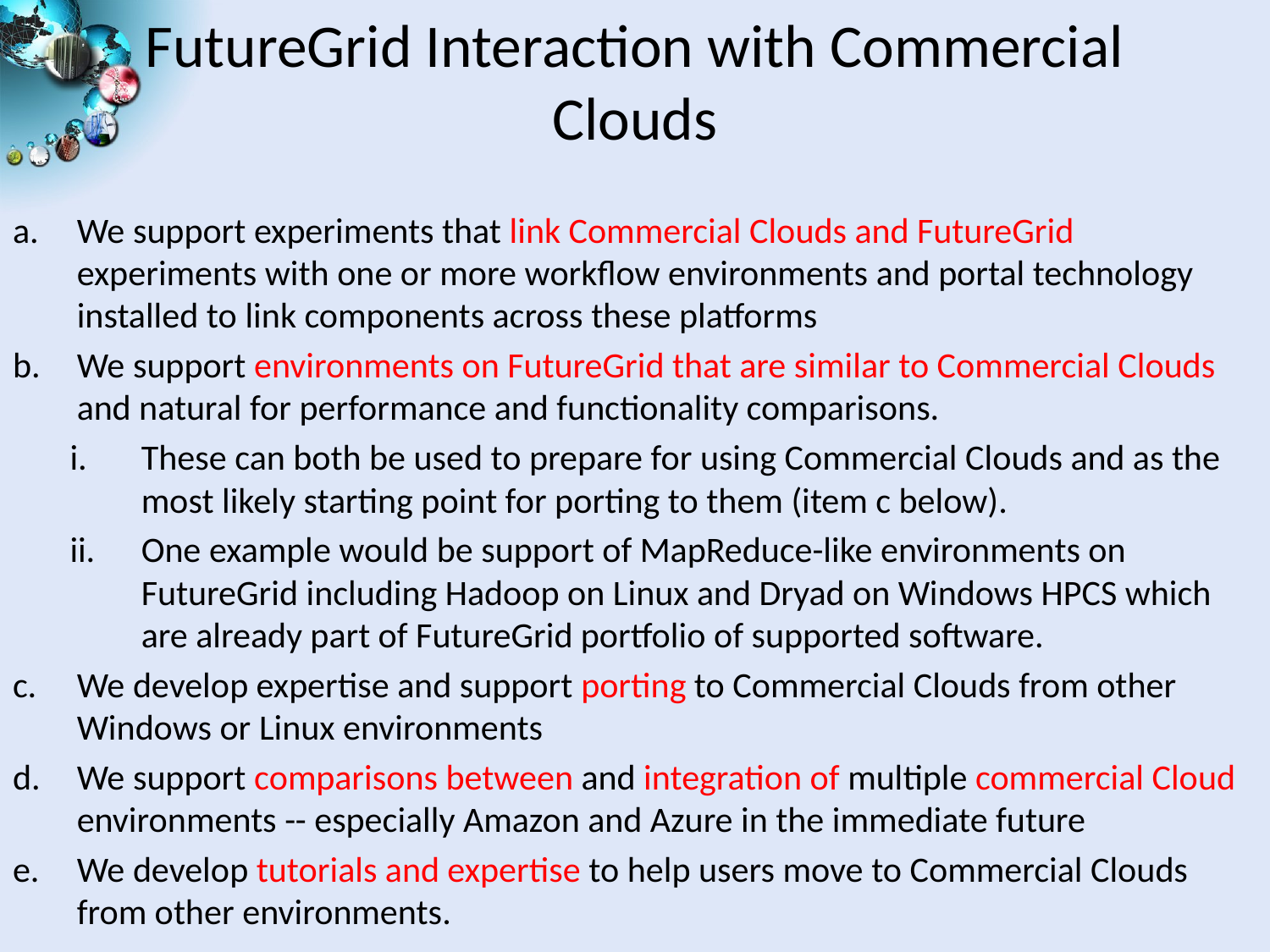

# FutureGrid Interaction with Commercial Clouds
We support experiments that link Commercial Clouds and FutureGrid experiments with one or more workflow environments and portal technology  installed to link components across these platforms
We support environments on FutureGrid that are similar to Commercial Clouds and natural for performance and functionality comparisons.
These can both be used to prepare for using Commercial Clouds and as the most likely starting point for porting to them (item c below).
One example would be support of MapReduce-like environments on FutureGrid including Hadoop on Linux and Dryad on Windows HPCS which are already part of FutureGrid portfolio of supported software.
We develop expertise and support porting to Commercial Clouds from other Windows or Linux environments
We support comparisons between and integration of multiple commercial Cloud environments -- especially Amazon and Azure in the immediate future
We develop tutorials and expertise to help users move to Commercial Clouds from other environments.